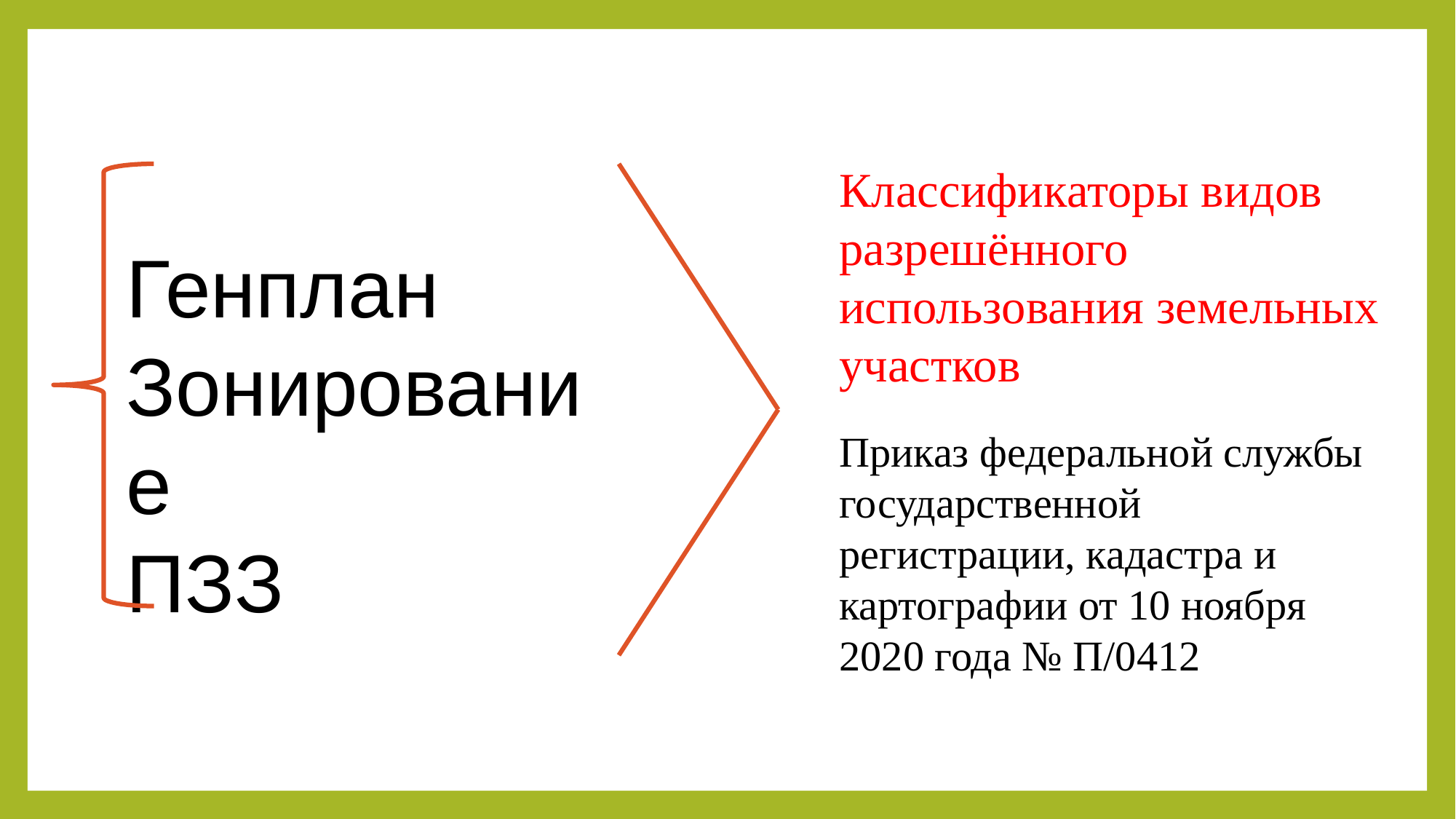

Классификаторы видов разрешённого использования земельных участков

Генплан
Зонирование
ПЗЗ
Приказ федеральной службы государственной регистрации, кадастра и картографии от 10 ноября 2020 года № П/0412